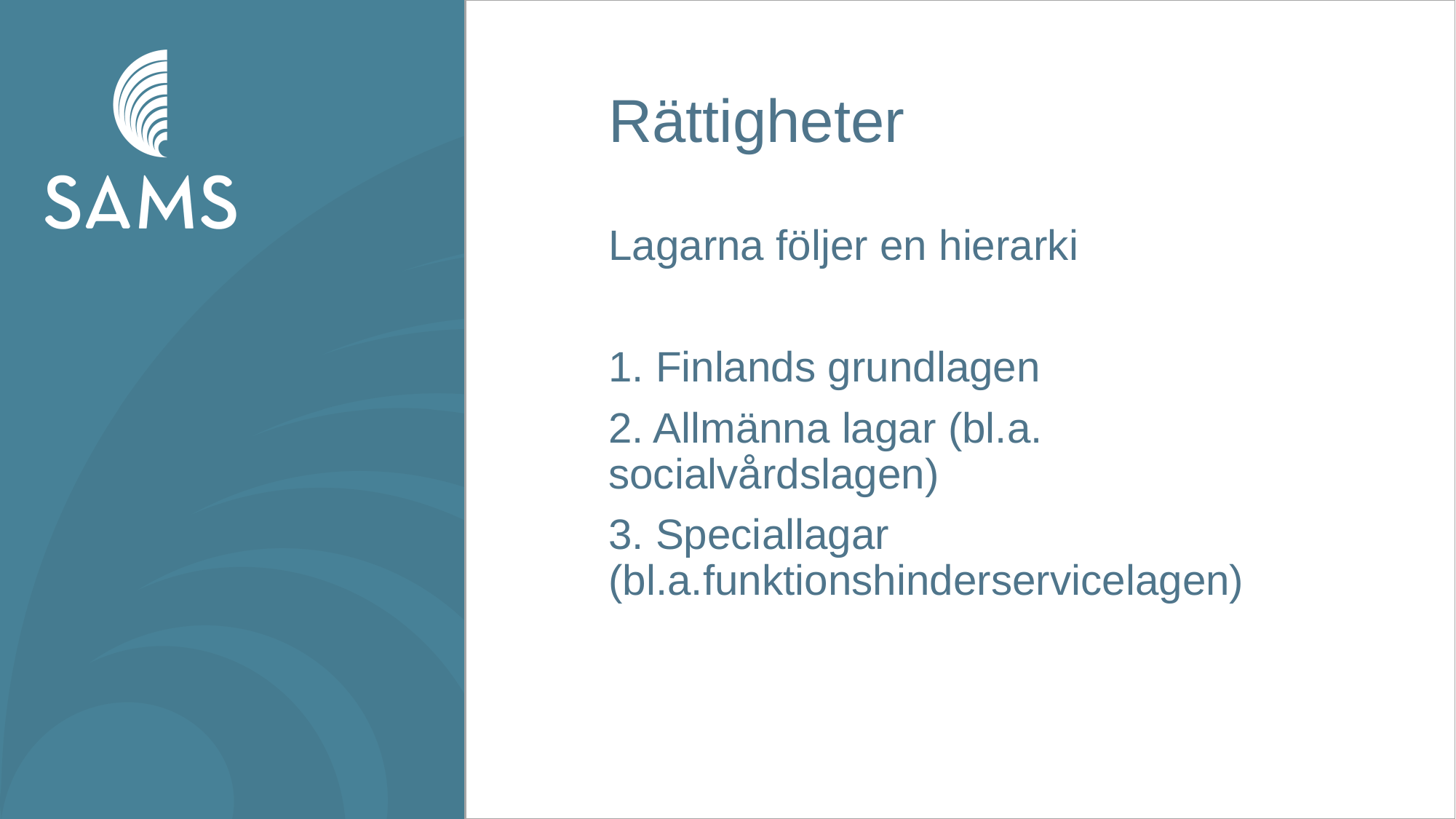

# Rättigheter

Lagarna följer en hierarki

1. Finlands grundlagen
2. Allmänna lagar (bl.a. socialvårdslagen)
3. Speciallagar (bl.a.funktionshinderservicelagen)